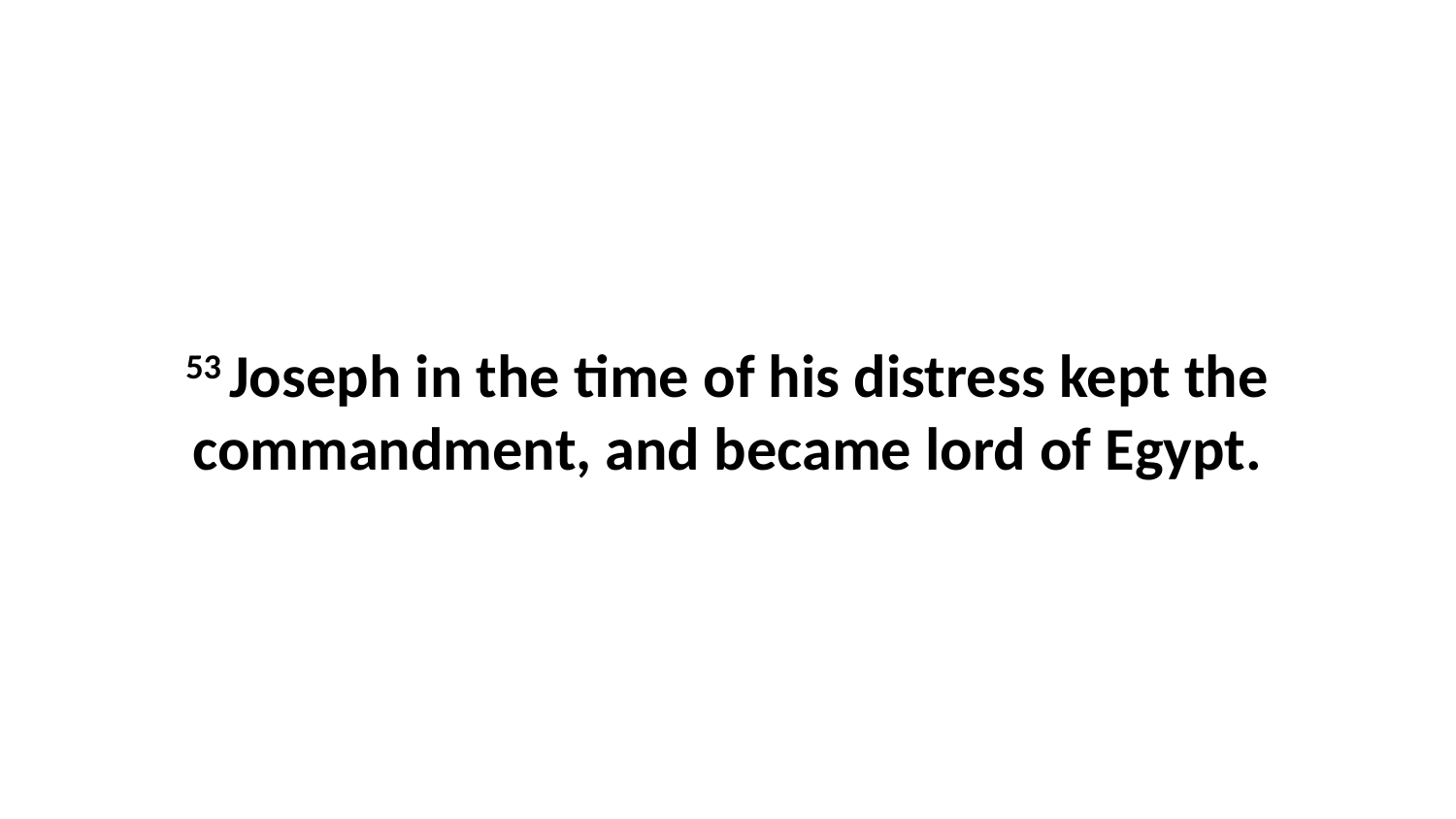

53 Joseph in the time of his distress kept the commandment, and became lord of Egypt.